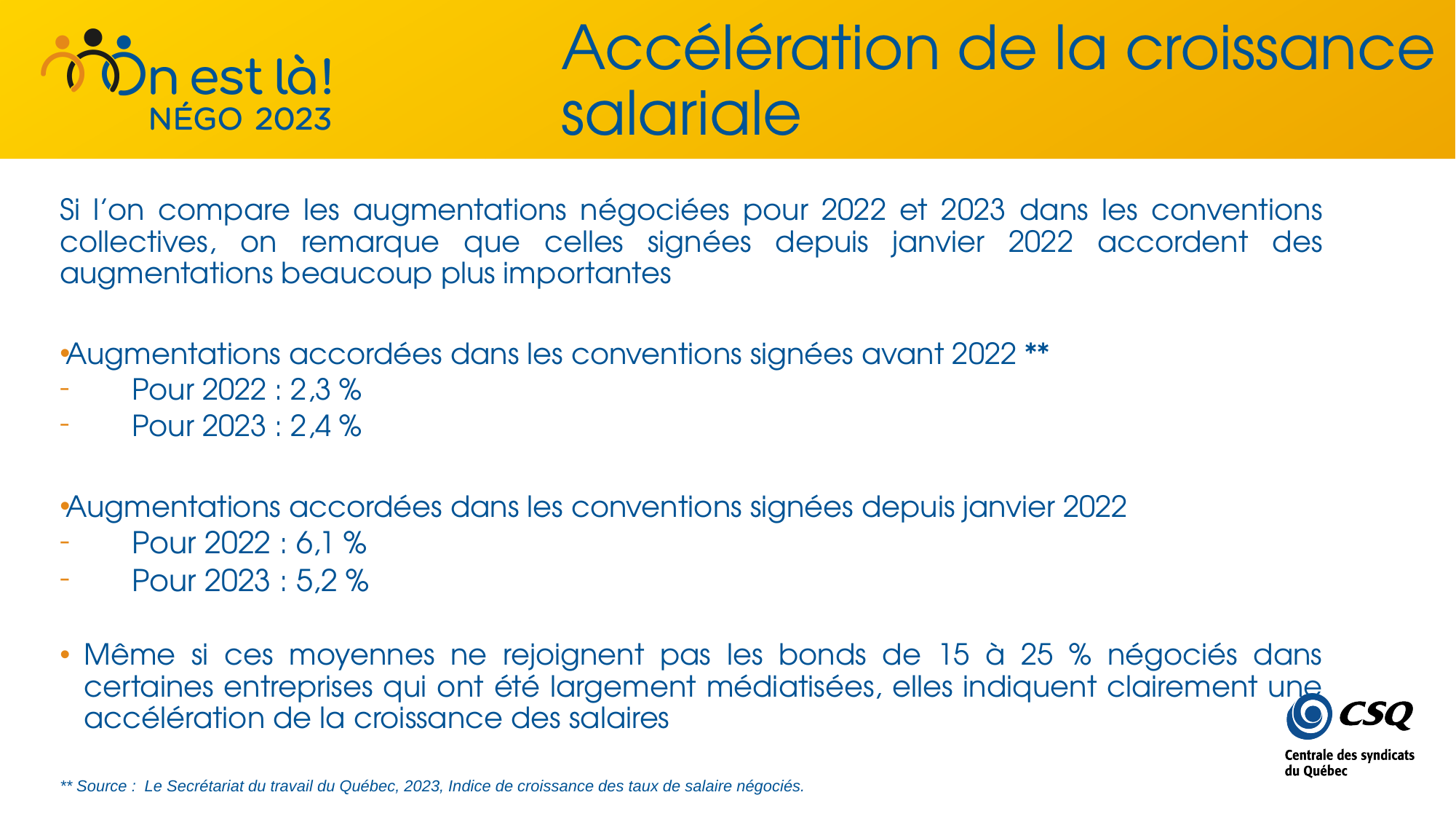

# Accélération de la croissance salariale
Si l’on compare les augmentations négociées pour 2022 et 2023 dans les conventions collectives, on remarque que celles signées depuis janvier 2022 accordent des augmentations beaucoup plus importantes

Augmentations accordées dans les conventions signées avant 2022 **
Pour 2022 : 2,3 %
Pour 2023 : 2,4 %

Augmentations accordées dans les conventions signées depuis janvier 2022
Pour 2022 : 6,1 %
Pour 2023 : 5,2 %

Même si ces moyennes ne rejoignent pas les bonds de 15 à 25 % négociés dans certaines entreprises qui ont été largement médiatisées, elles indiquent clairement une accélération de la croissance des salaires

** Source :  Le Secrétariat du travail du Québec, 2023, Indice de croissance des taux de salaire négociés.